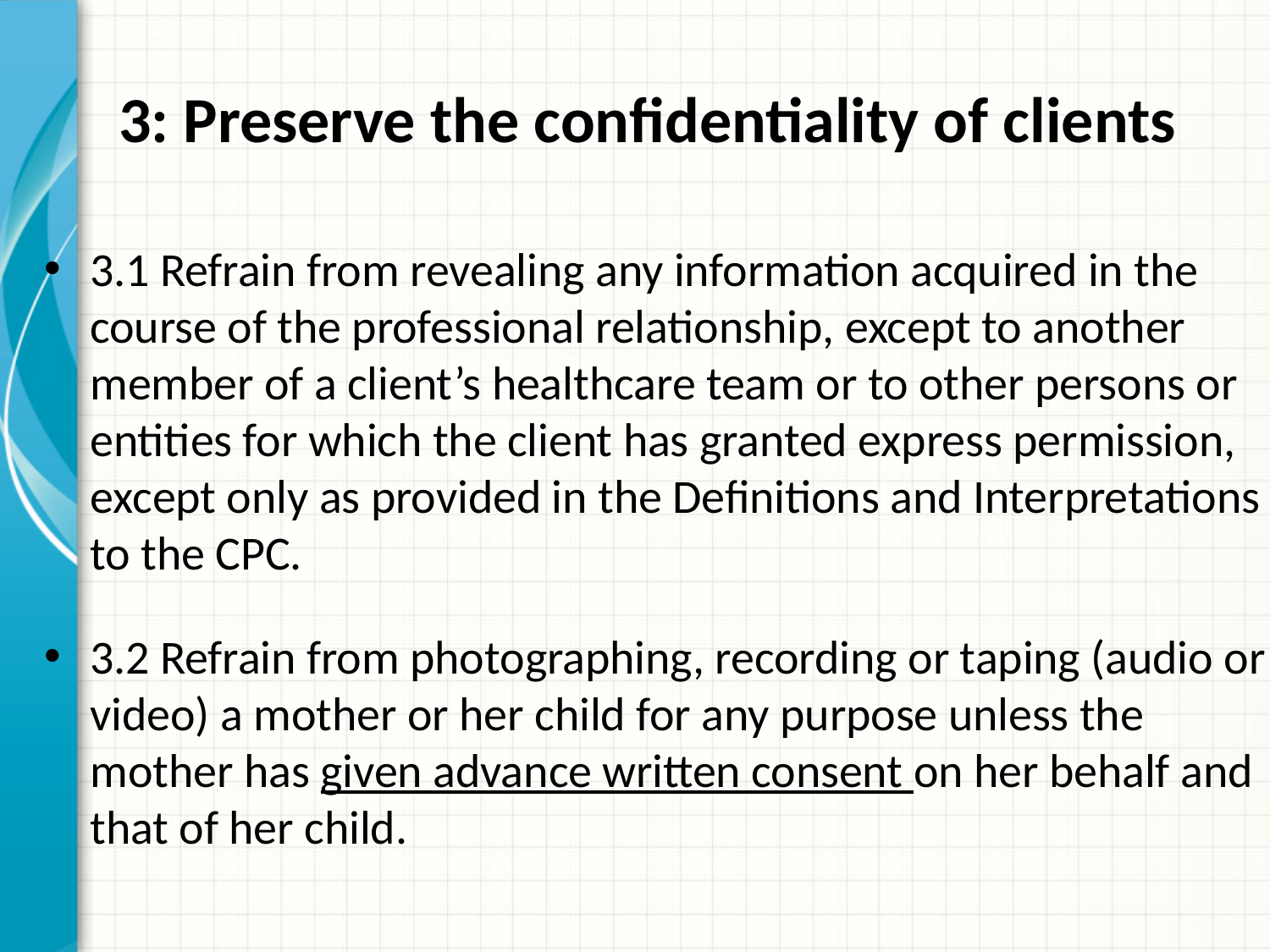

# 3: Preserve the confidentiality of clients
3.1 Refrain from revealing any information acquired in the course of the professional relationship, except to another member of a client’s healthcare team or to other persons or entities for which the client has granted express permission, except only as provided in the Definitions and Interpretations to the CPC.

3.2 Refrain from photographing, recording or taping (audio or video) a mother or her child for any purpose unless the mother has given advance written consent on her behalf and that of her child.